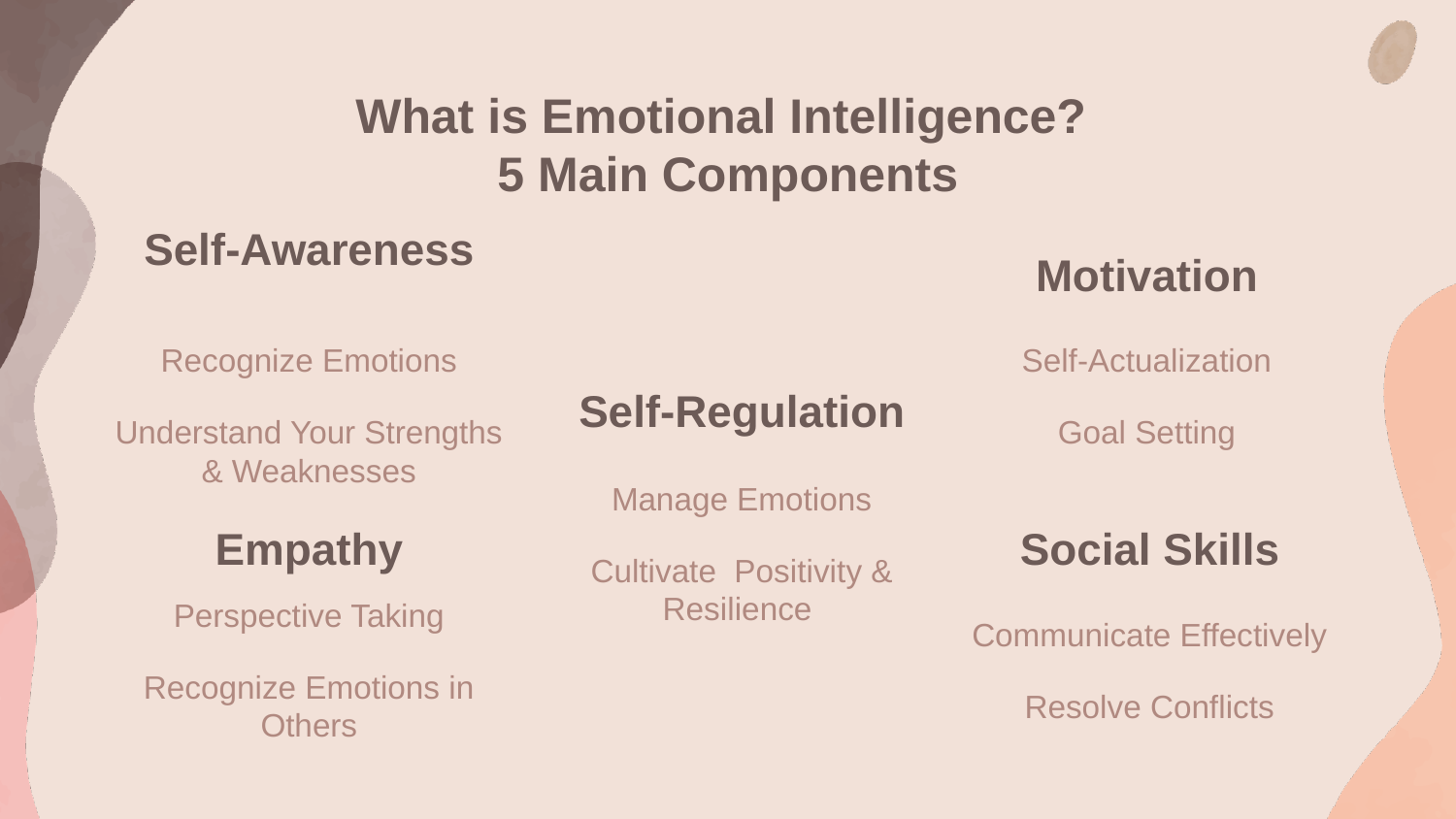

# What is Emotional Intelligence?
5 Main Components
Self-Awareness
Motivation
Self-Actualization
Goal Setting

Recognize Emotions
Understand Your Strengths & Weaknesses
Self-Regulation
Manage Emotions
Cultivate  Positivity & Resilience

Empathy
Social Skills
Perspective Taking
Recognize Emotions in Others
Communicate Effectively
Resolve Conflicts